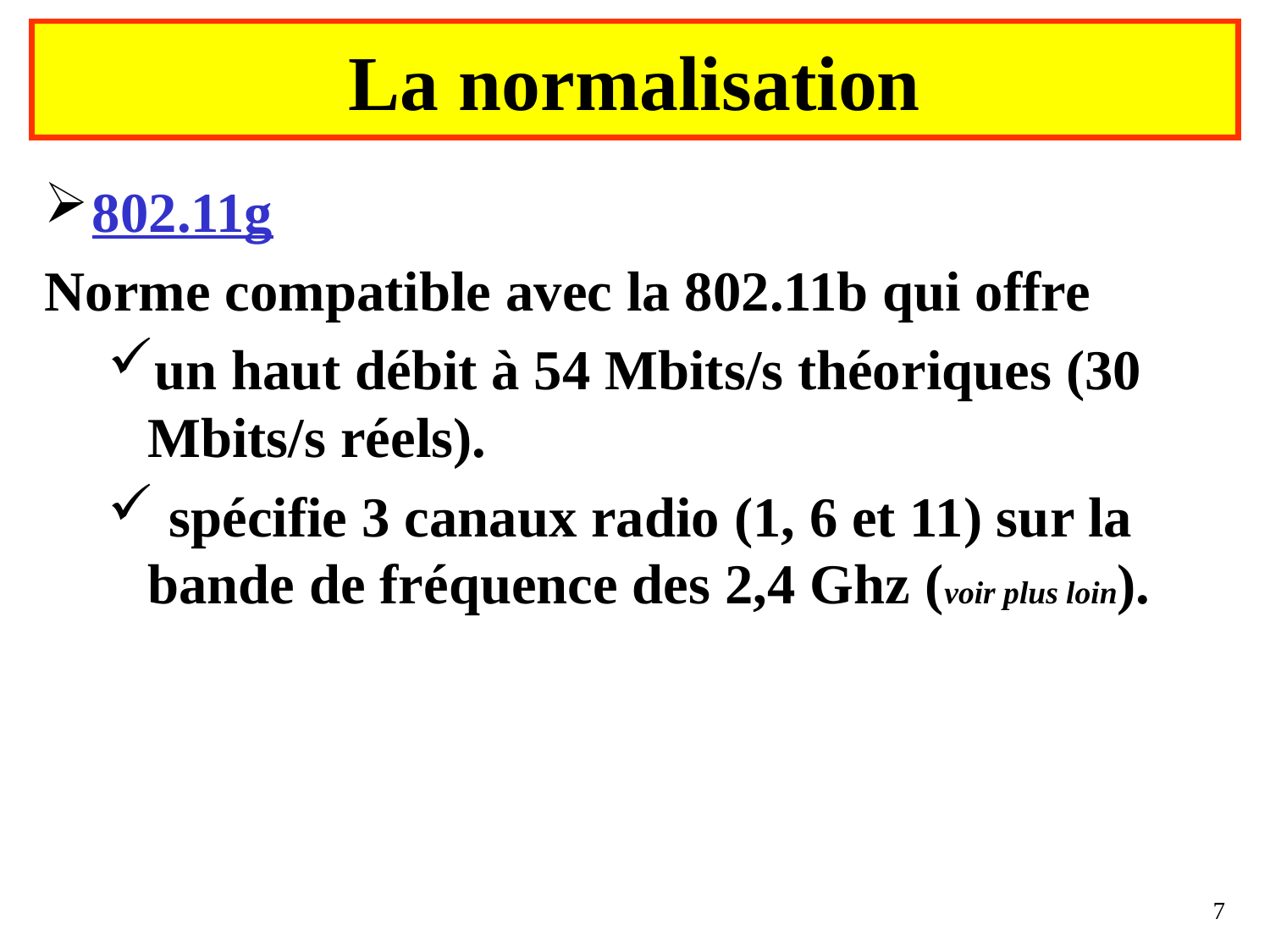

# La normalisation
802.11g
Norme compatible avec la 802.11b qui offre
un haut débit à 54 Mbits/s théoriques (30 Mbits/s réels).
 spécifie 3 canaux radio (1, 6 et 11) sur la bande de fréquence des 2,4 Ghz (voir plus loin).
7